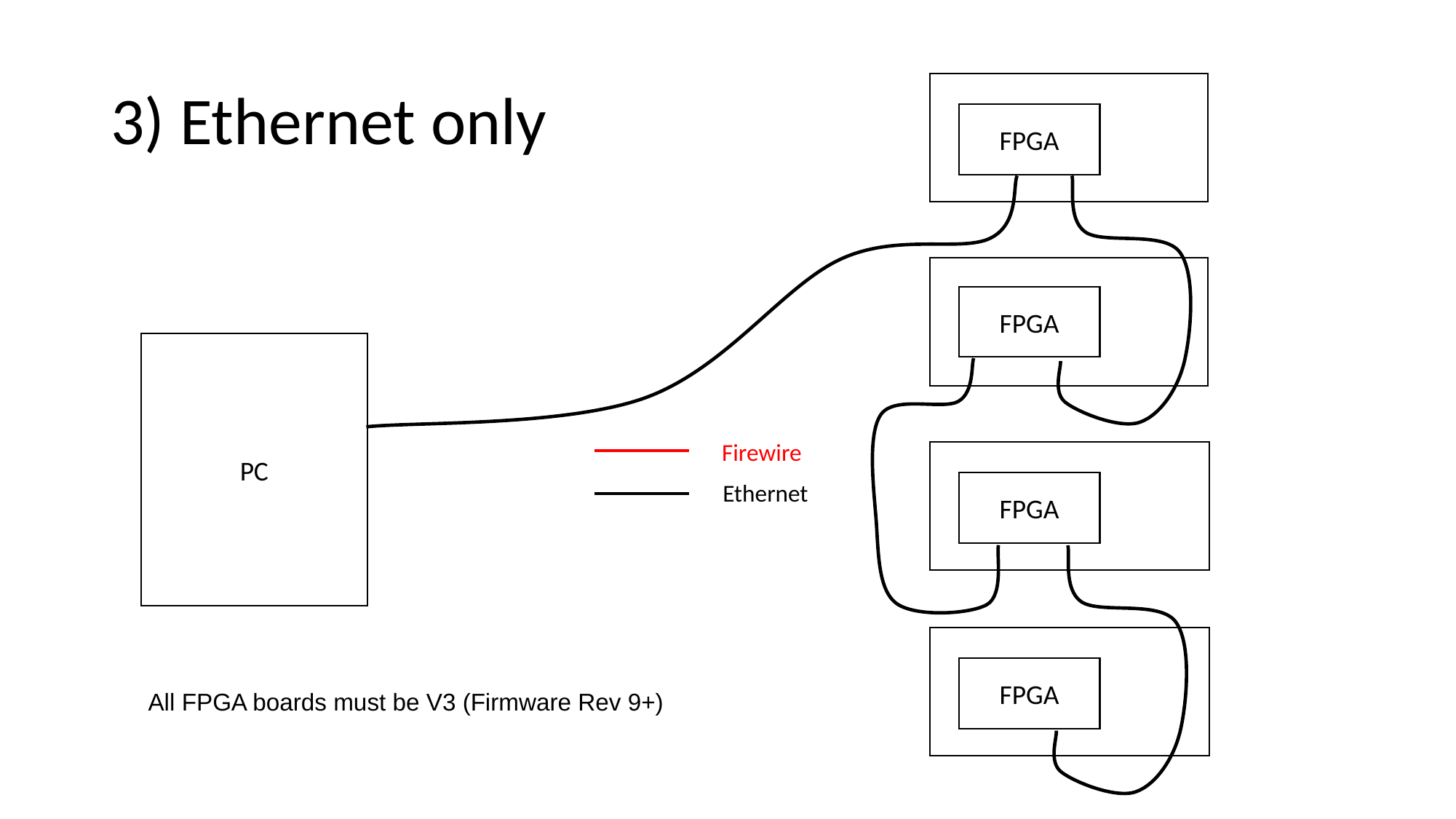

# 3) Ethernet only

FPGA

FPGA
PC

Firewire

Ethernet
FPGA

FPGA
All FPGA boards must be V3 (Firmware Rev 9+)